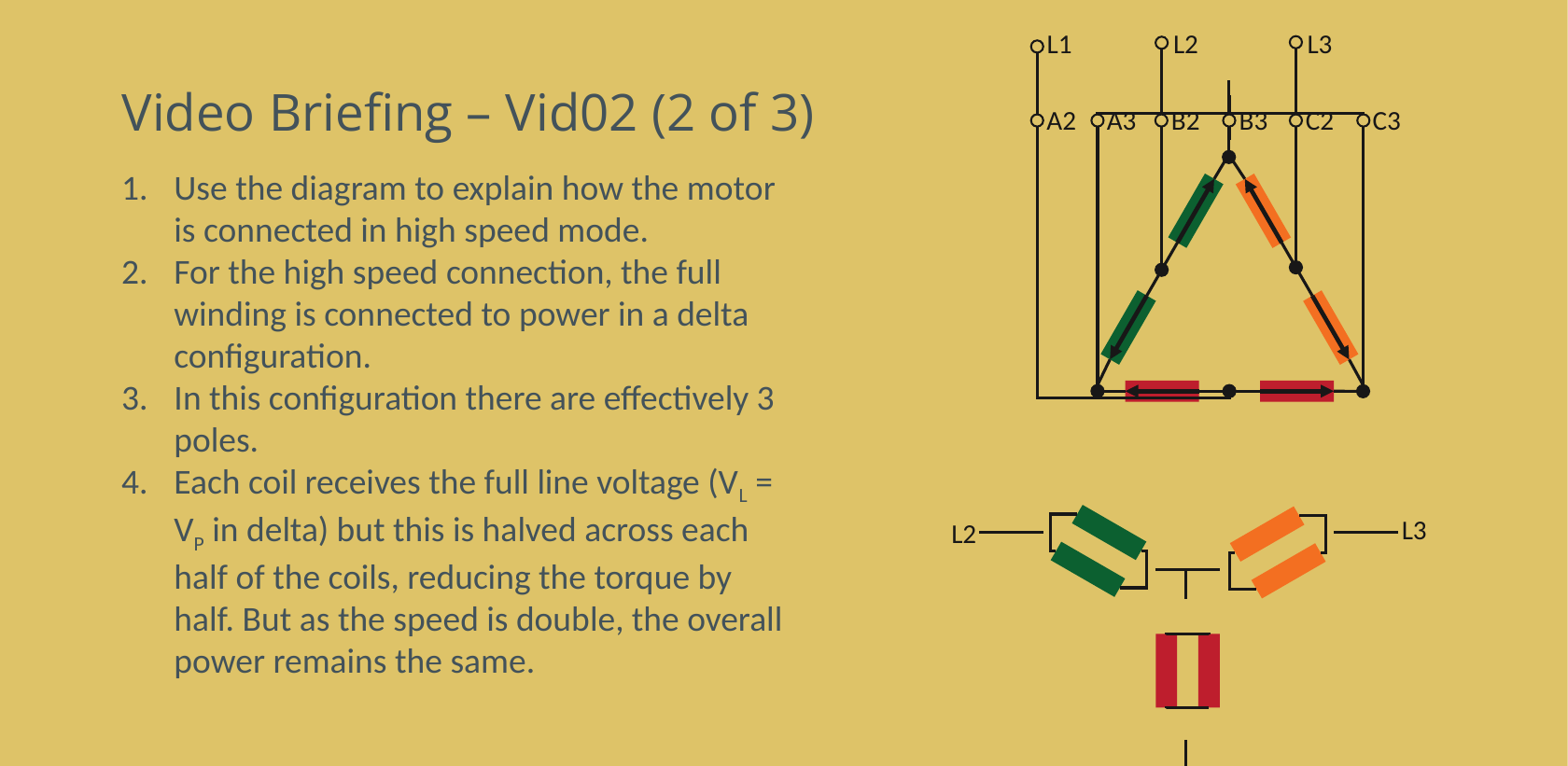

L1
L2
L3

A2
A3
B2
B3
C2
C3

L3
L2

L1
# Video Briefing – Vid02 (2 of 3)
Use the diagram to explain how the motor is connected in high speed mode.
For the high speed connection, the full winding is connected to power in a delta configuration.
In this configuration there are effectively 3 poles.
Each coil receives the full line voltage (VL = VP in delta) but this is halved across each half of the coils, reducing the torque by half. But as the speed is double, the overall power remains the same.